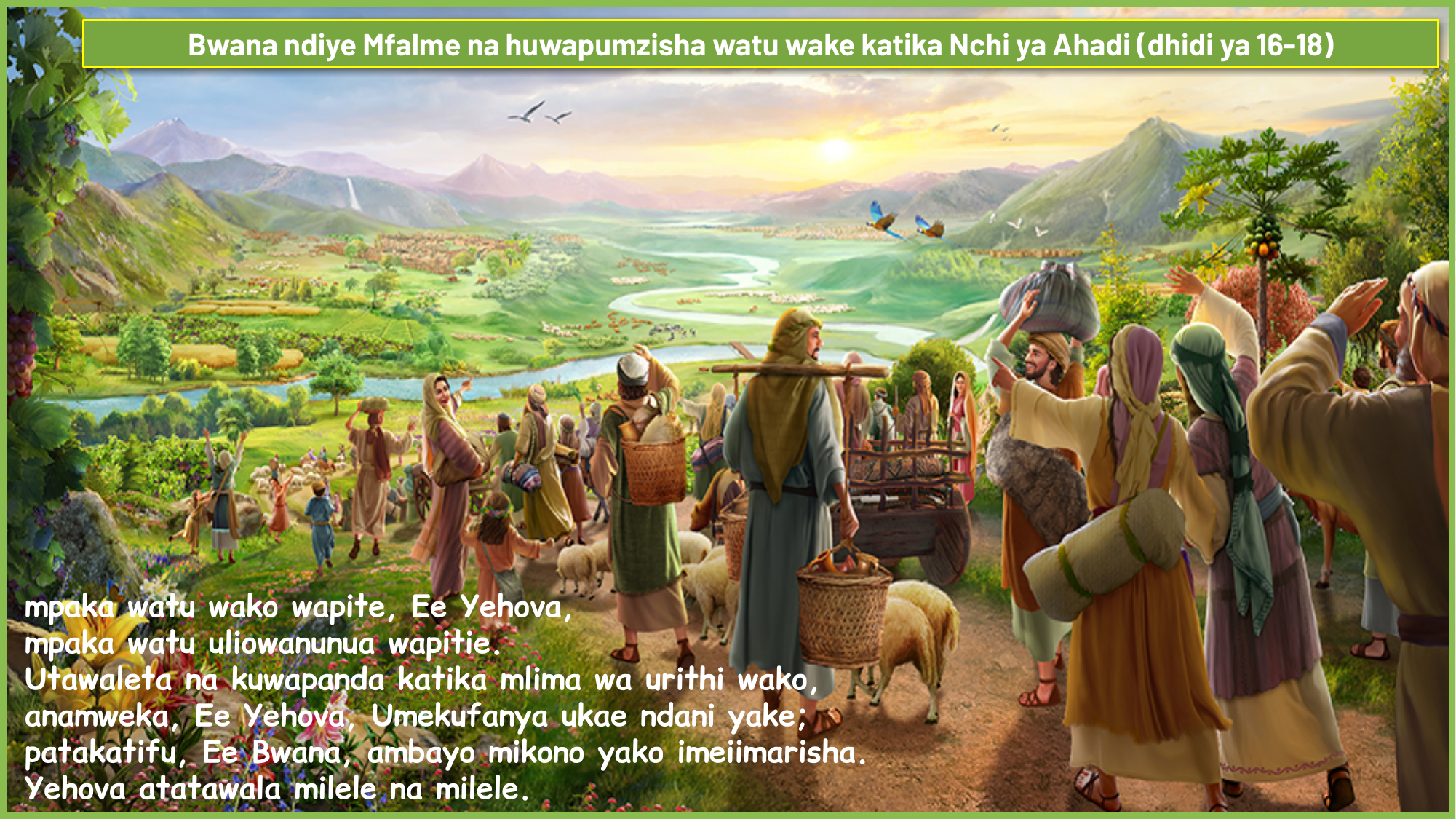

Bwana ndiye Mfalme na huwapumzisha watu wake katika Nchi ya Ahadi (dhidi ya 16-18)
mpaka watu wako wapite, Ee Yehova,
mpaka watu uliowanunua wapitie.
Utawaleta na kuwapanda katika mlima wa urithi wako,
anamweka, Ee Yehova, Umekufanya ukae ndani yake;
patakatifu, Ee Bwana, ambayo mikono yako imeiimarisha.
Yehova atatawala milele na milele.